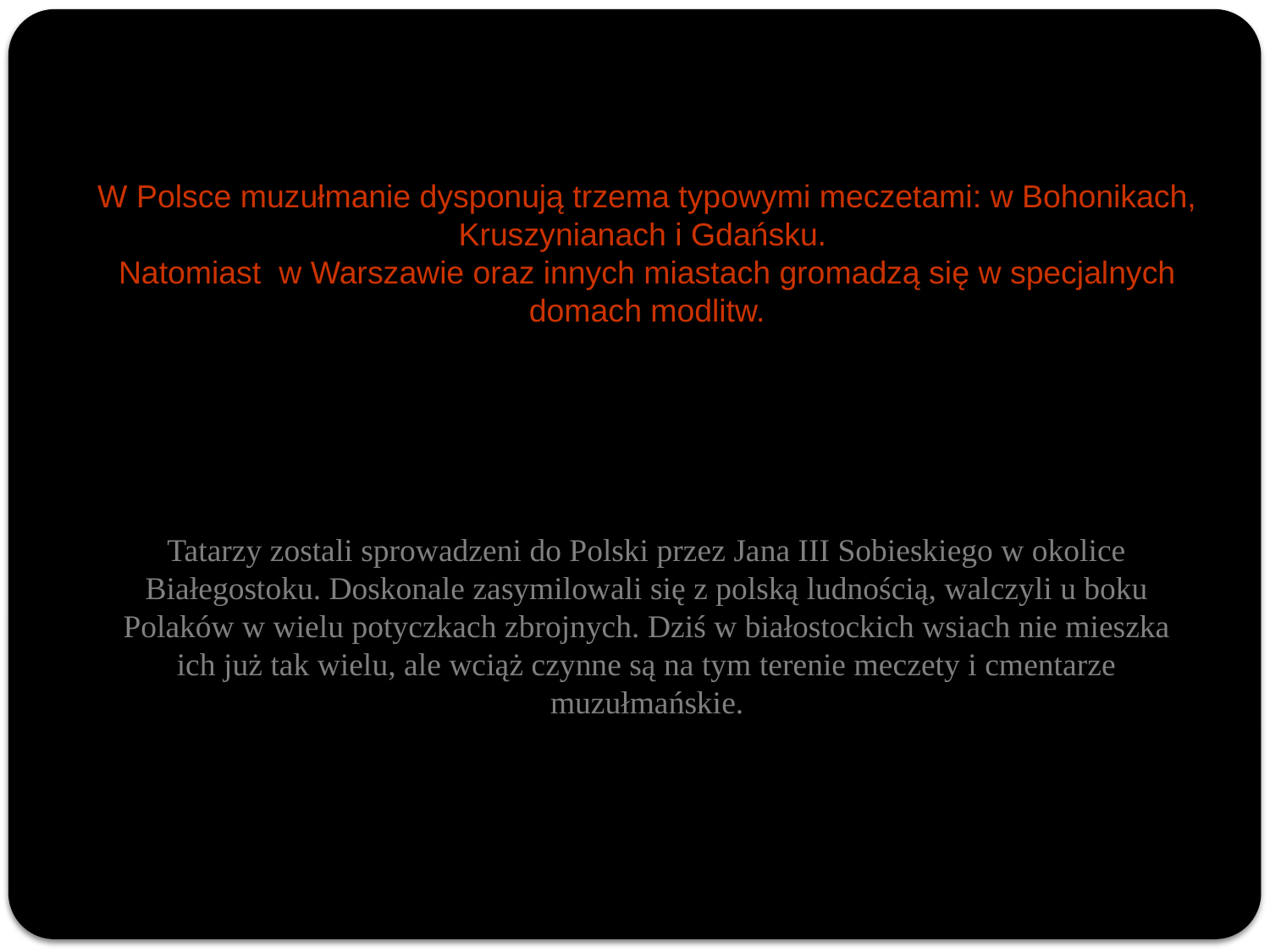

W Polsce muzułmanie dysponują trzema typowymi meczetami: w Bohonikach, Kruszynianach i Gdańsku.
Natomiast  w Warszawie oraz innych miastach gromadzą się w specjalnych domach modlitw.
Tatarzy zostali sprowadzeni do Polski przez Jana III Sobieskiego w okolice Białegostoku. Doskonale zasymilowali się z polską ludnością, walczyli u boku Polaków w wielu potyczkach zbrojnych. Dziś w białostockich wsiach nie mieszka ich już tak wielu, ale wciąż czynne są na tym terenie meczety i cmentarze muzułmańskie.